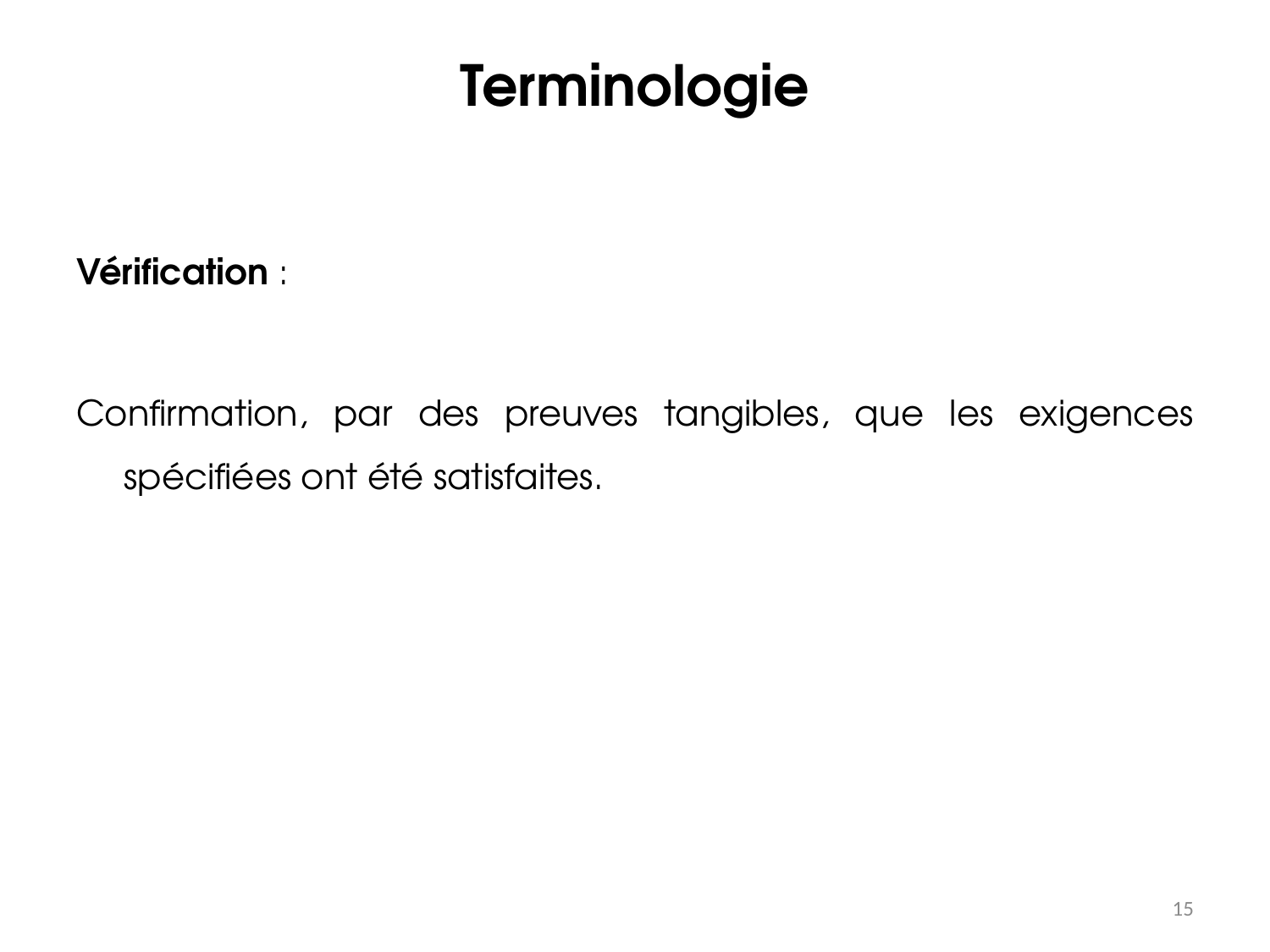

# Terminologie
Vérification :

Confirmation, par des preuves tangibles, que les exigences spécifiées ont été satisfaites.

15